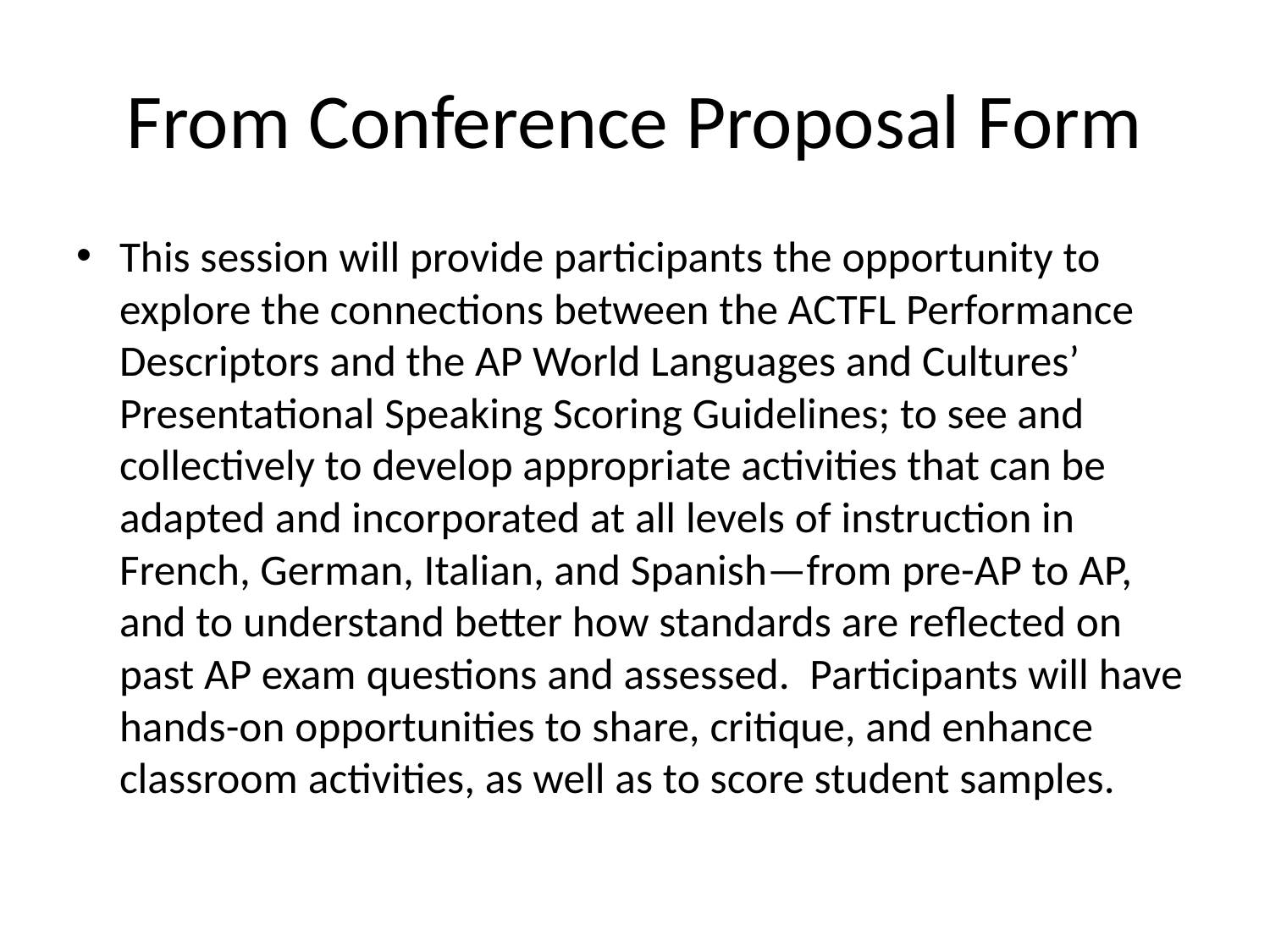

# From Conference Proposal Form
This session will provide participants the opportunity to explore the connections between the ACTFL Performance Descriptors and the AP World Languages and Cultures’ Presentational Speaking Scoring Guidelines; to see and collectively to develop appropriate activities that can be adapted and incorporated at all levels of instruction in French, German, Italian, and Spanish—from pre-AP to AP, and to understand better how standards are reflected on past AP exam questions and assessed.  Participants will have hands-on opportunities to share, critique, and enhance classroom activities, as well as to score student samples.